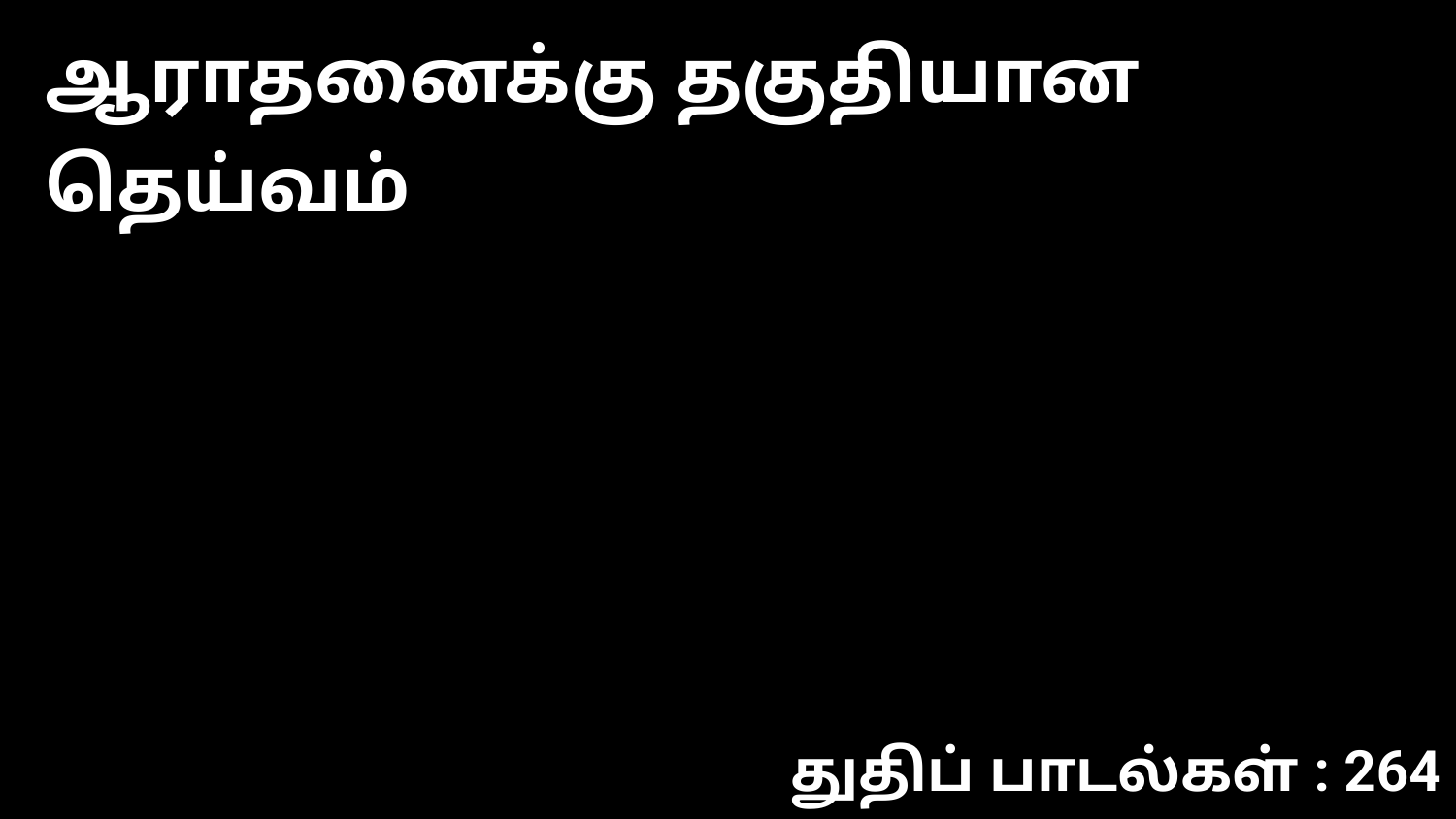

ஆராதனைக்கு தகுதியான தெய்வம்
துதிப் பாடல்கள் : 264